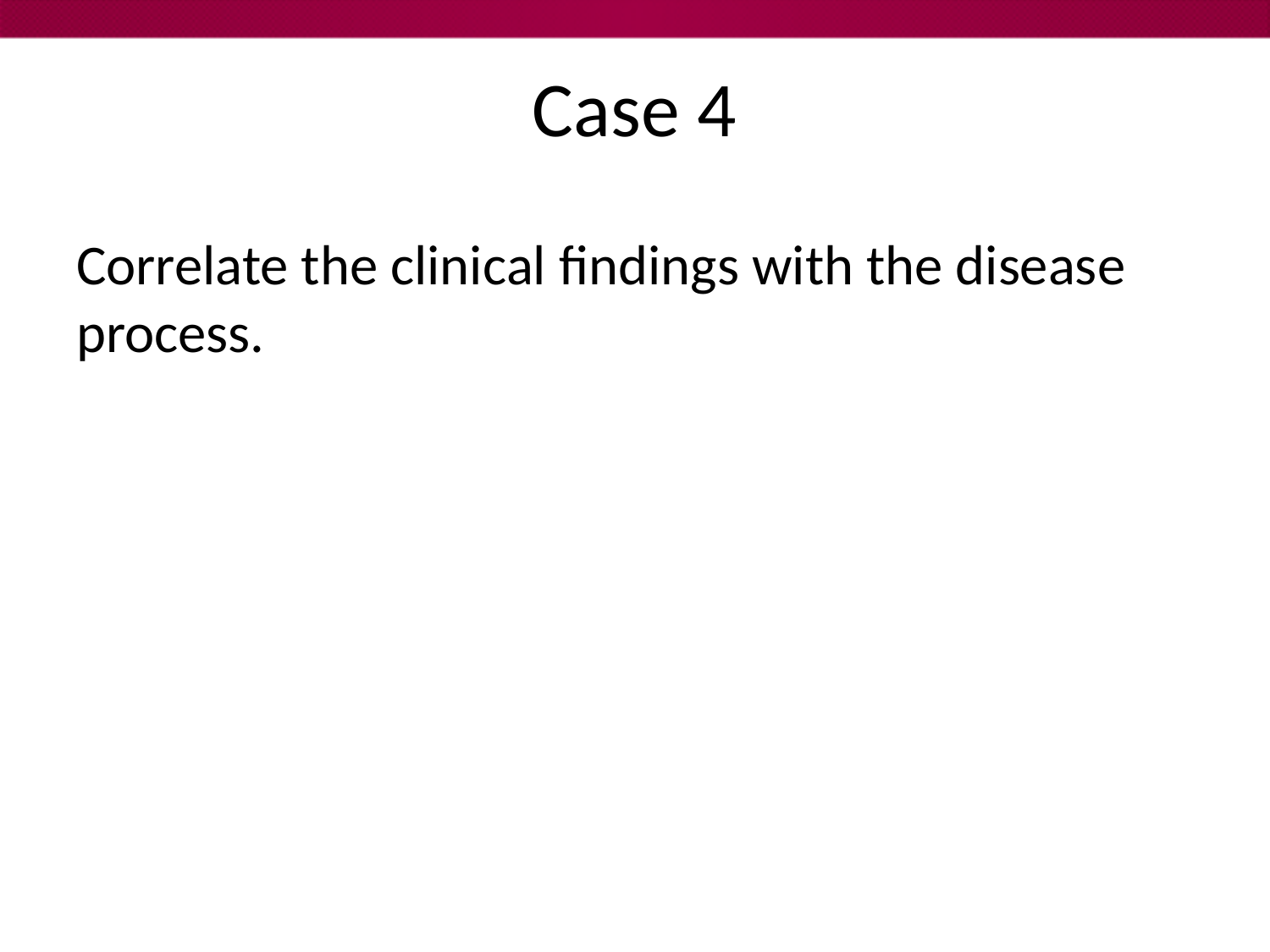

# Case 4
Correlate the clinical findings with the disease process.